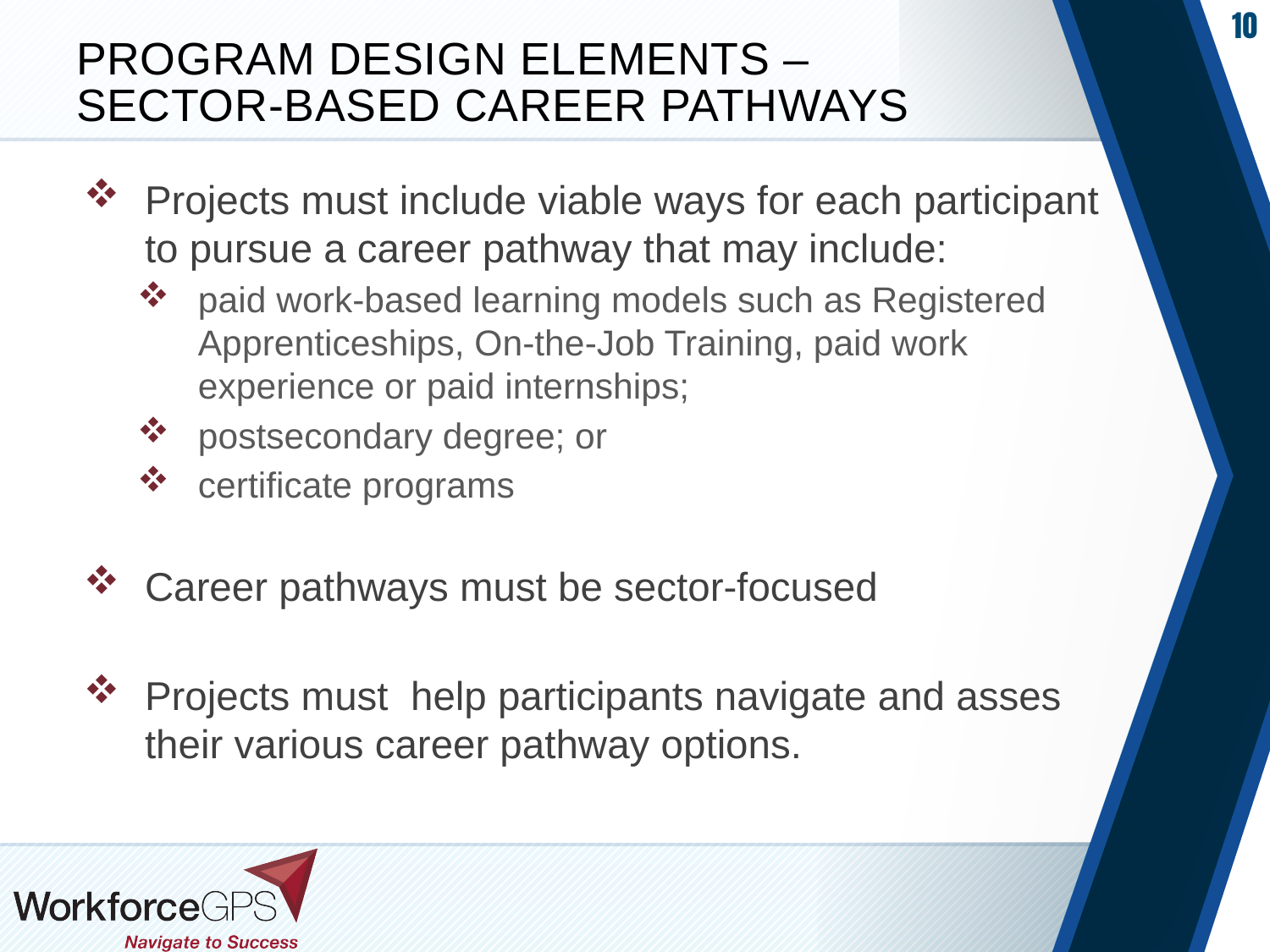

# Program Design Elements – Sector-based Career Pathways
Projects must include viable ways for each participant to pursue a career pathway that may include:
paid work-based learning models such as Registered Apprenticeships, On-the-Job Training, paid work experience or paid internships;
postsecondary degree; or
certificate programs

Career pathways must be sector-focused

Projects must  help participants navigate and asses their various career pathway options.